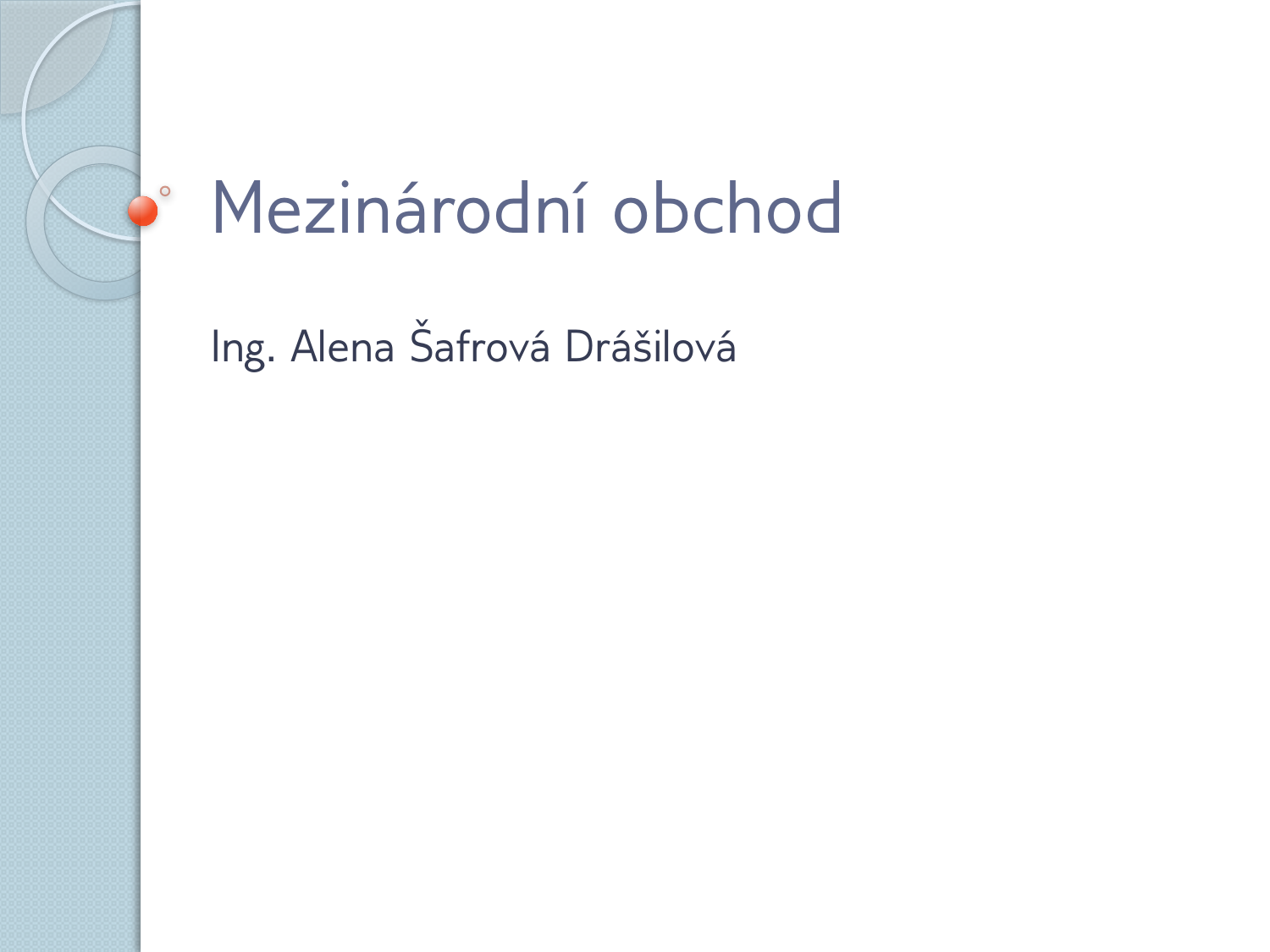

# Mezinárodní obchod
Ing. Alena Šafrová Drášilová